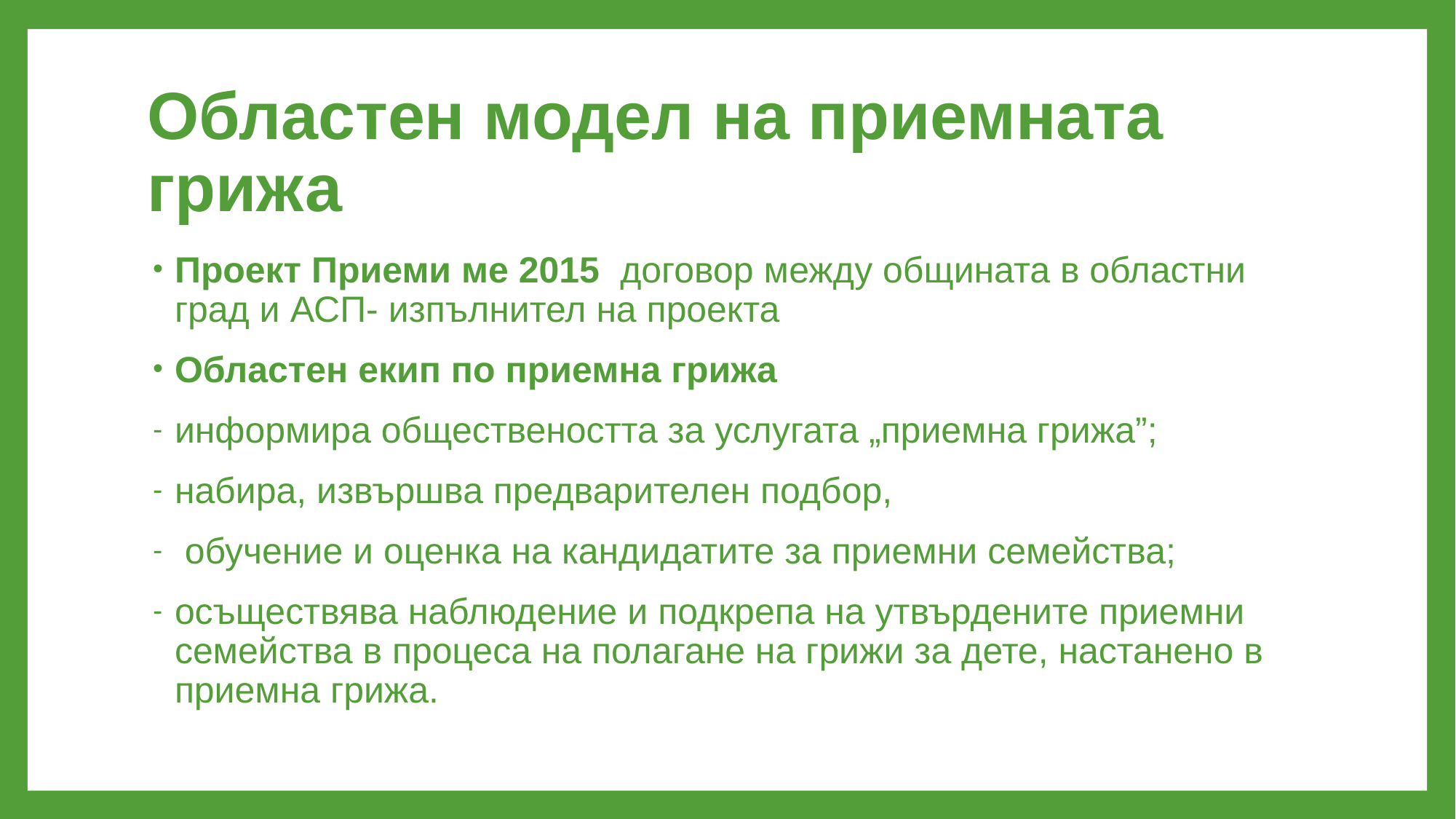

# Областен модел на приемната грижа
Проект Приеми ме 2015  договор между общината в областни град и АСП- изпълнител на проекта
Областен екип по приемна грижа
информира обществеността за услугата „приемна грижа”;
набира, извършва предварителен подбор,
 обучение и оценка на кандидатите за приемни семейства;
осъществява наблюдение и подкрепа на утвърдените приемни семейства в процеса на полагане на грижи за дете, настанено в приемна грижа.